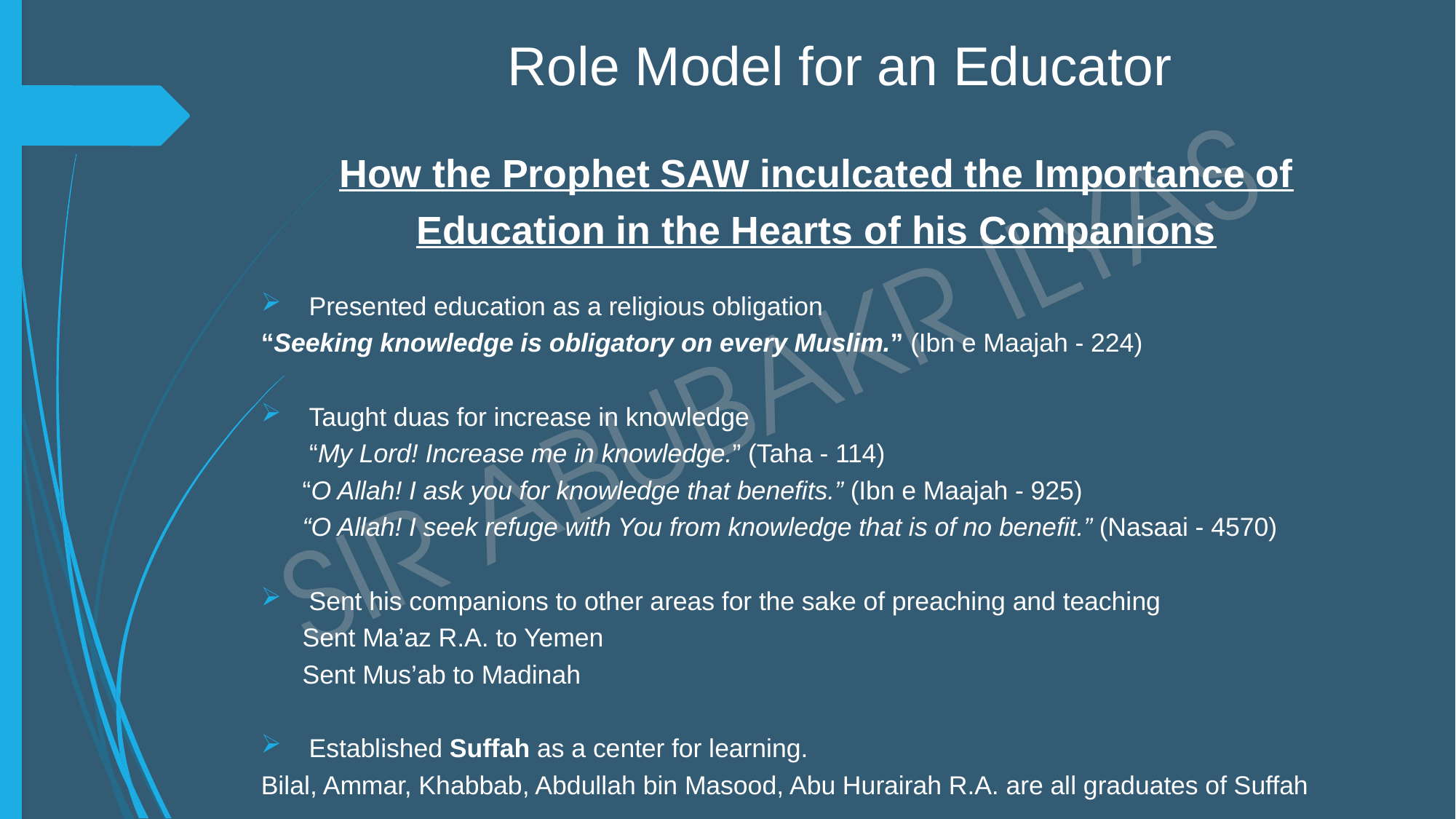

# Role Model for an Educator

How the Prophet SAW inculcated the Importance of Education in the Hearts of his Companions

Presented education as a religious obligation
“Seeking knowledge is obligatory on every Muslim.” (Ibn e Maajah - 224)

Taught duas for increase in knowledge
		 “My Lord! Increase me in knowledge.” (Taha - 114)
		“O Allah! I ask you for knowledge that benefits.” (Ibn e Maajah - 925)
		“O Allah! I seek refuge with You from knowledge that is of no benefit.” (Nasaai - 4570)

Sent his companions to other areas for the sake of preaching and teaching
	Sent Ma’az R.A. to Yemen
	Sent Mus’ab to Madinah

Established Suffah as a center for learning.
Bilal, Ammar, Khabbab, Abdullah bin Masood, Abu Hurairah R.A. are all graduates of Suffah